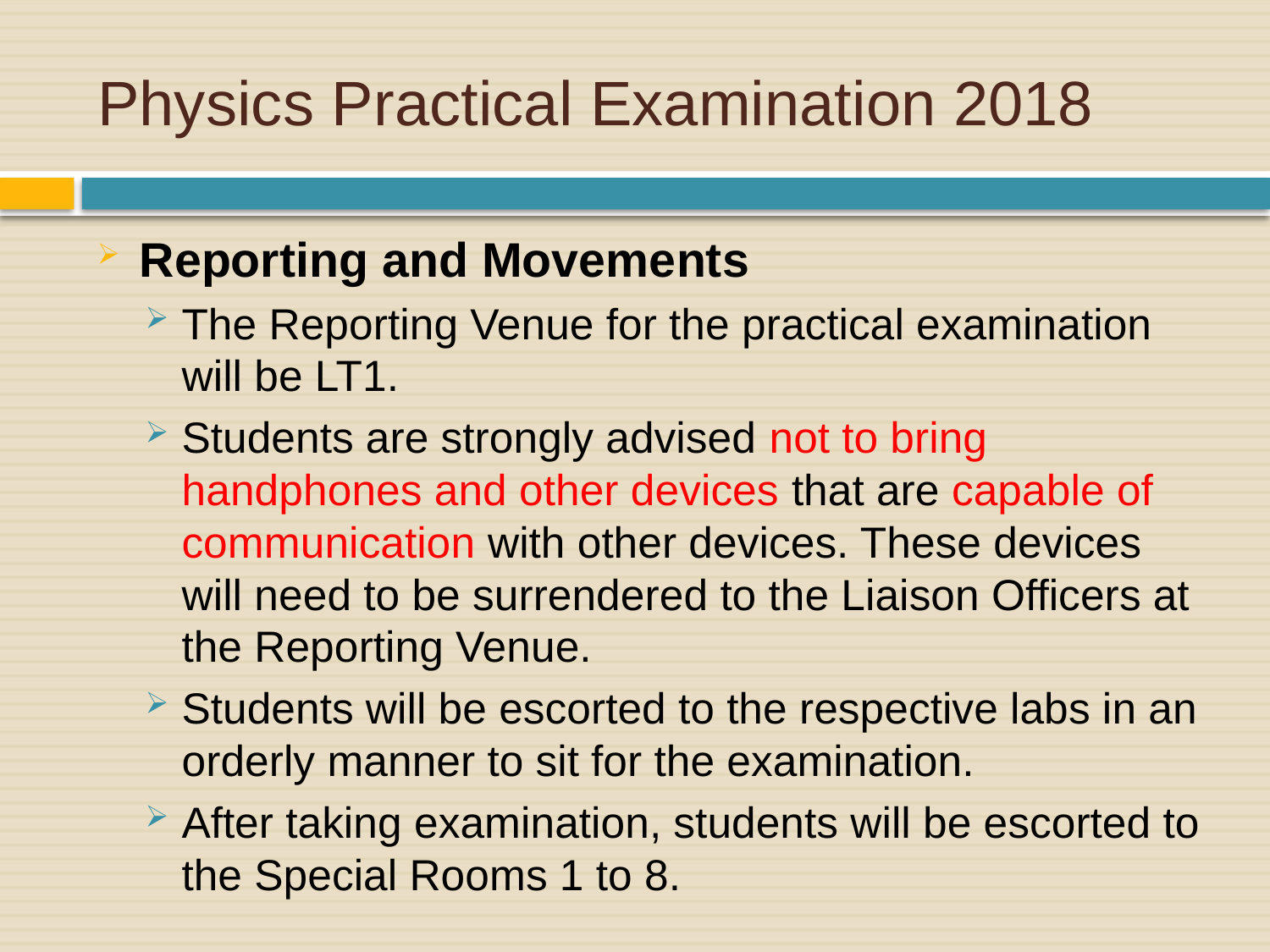

# Physics Practical Examination 2018
Reporting and Movements
The Reporting Venue for the practical examination will be LT1.
Students are strongly advised not to bring handphones and other devices that are capable of communication with other devices. These devices will need to be surrendered to the Liaison Officers at the Reporting Venue.
Students will be escorted to the respective labs in an orderly manner to sit for the examination.
After taking examination, students will be escorted to the Special Rooms 1 to 8.